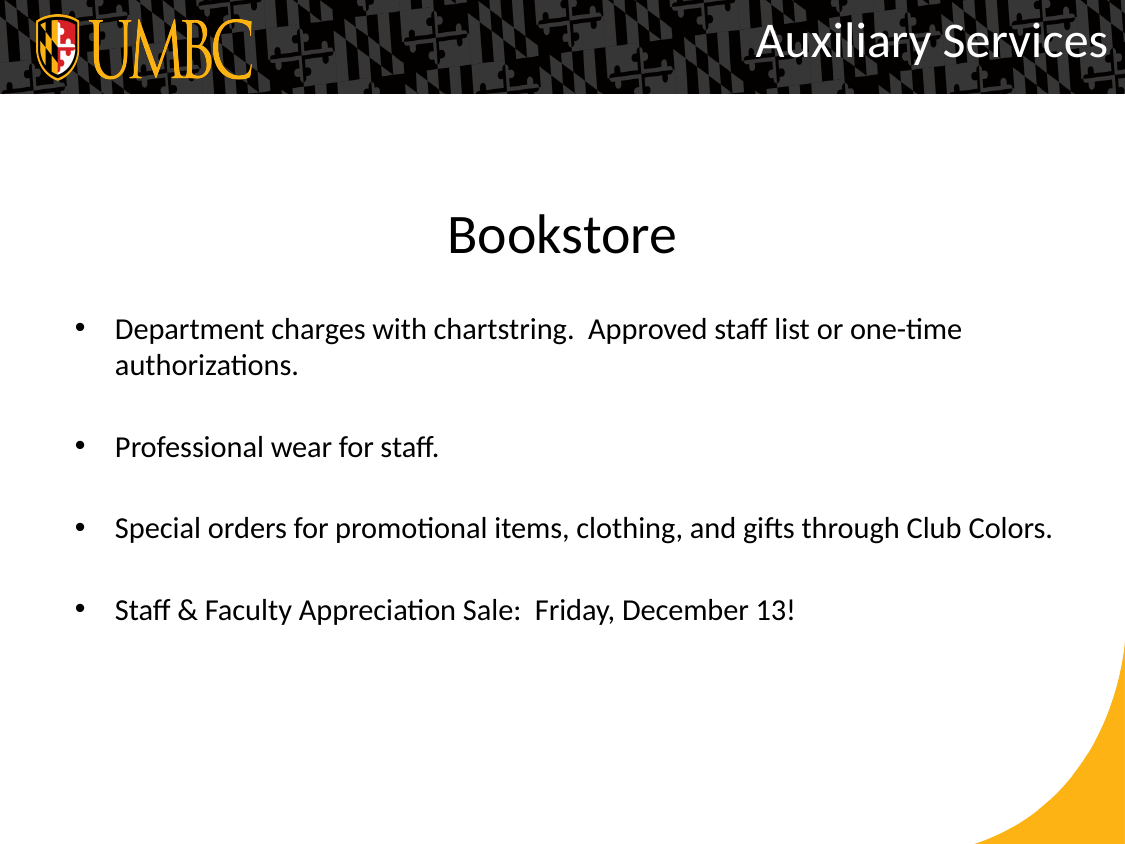

Auxiliary Services
# Bookstore
Department charges with chartstring.  Approved staff list or one-time authorizations.

Professional wear for staff.

Special orders for promotional items, clothing, and gifts through Club Colors.

Staff & Faculty Appreciation Sale:  Friday, December 13!